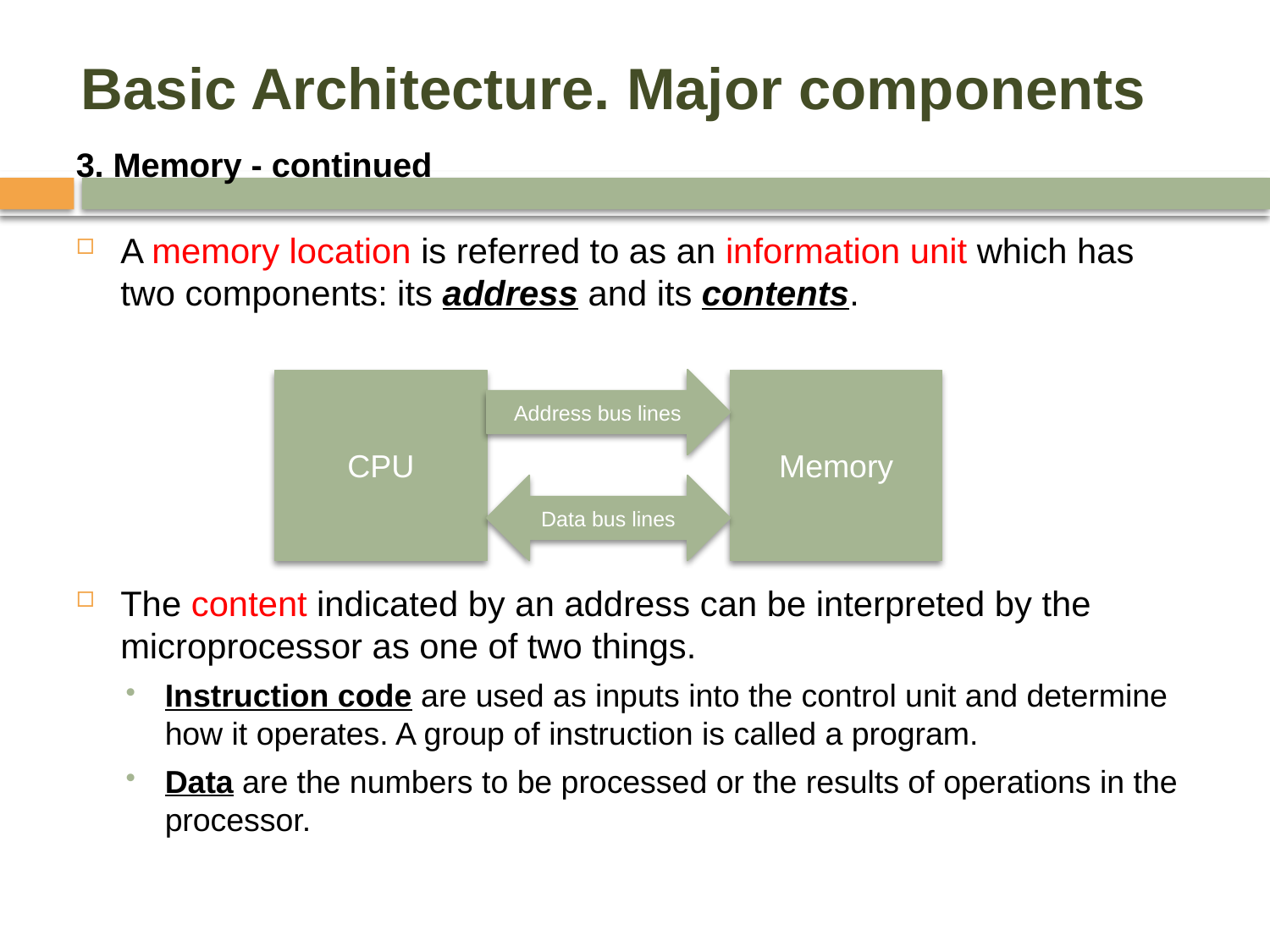

# Basic Architecture. Major components
3. Memory - continued
A memory location is referred to as an information unit which has two components: its address and its contents.

The content indicated by an address can be interpreted by the microprocessor as one of two things.
Instruction code are used as inputs into the control unit and determine how it operates. A group of instruction is called a program.
Data are the numbers to be processed or the results of operations in the processor.

Address bus lines
CPU
Memory
Data bus lines